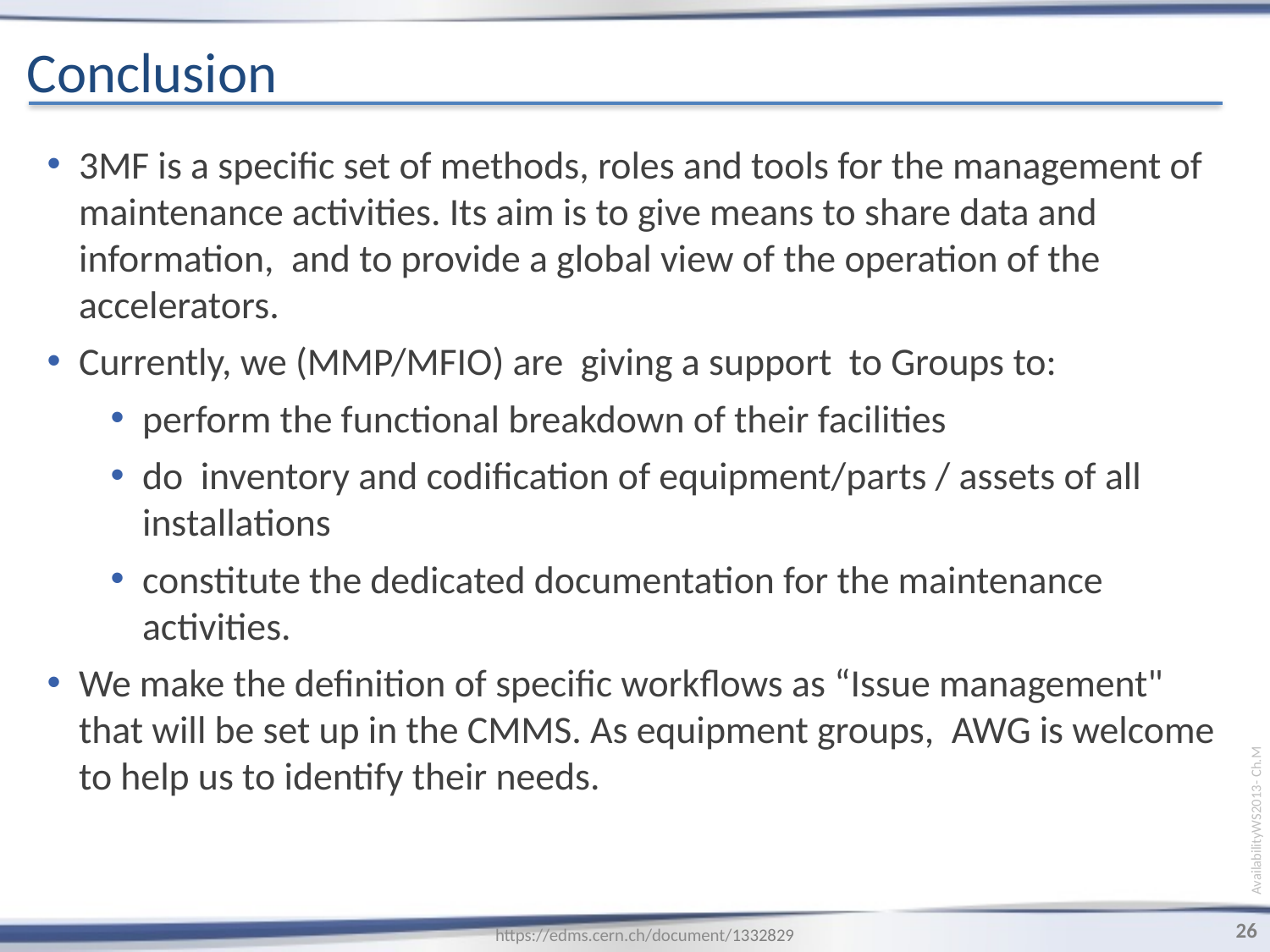

Conclusion
3MF is a specific set of methods, roles and tools for the management of maintenance activities. Its aim is to give means to share data and information,  and to provide a global view of the operation of the accelerators.
Currently, we (MMP/MFIO) are  giving a support  to Groups to:
perform the functional breakdown of their facilities
do  inventory and codification of equipment/parts / assets of all installations
constitute the dedicated documentation for the maintenance activities.
We make the definition of specific workflows as “Issue management" that will be set up in the CMMS. As equipment groups,  AWG is welcome to help us to identify their needs.
AvailabilityWS2013- Ch.M
26
https://edms.cern.ch/document/1332829